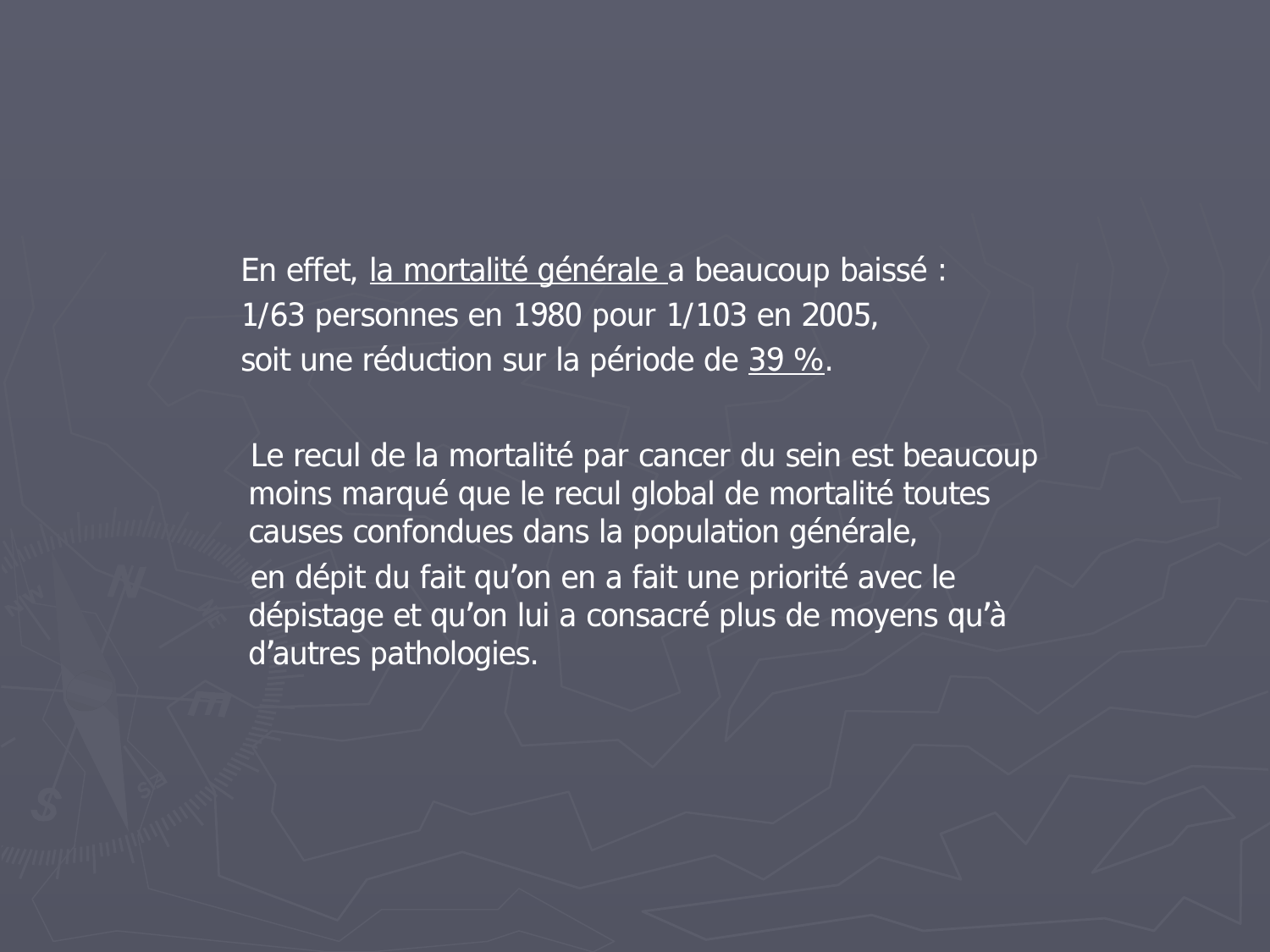

En effet, la mortalité générale a beaucoup baissé :
    1/63 personnes en 1980 pour 1/103 en 2005,
    soit une réduction sur la période de 39 %.

     Le recul de la mortalité par cancer du sein est beaucoup moins marqué que le recul global de mortalité toutes causes confondues dans la population générale,
     en dépit du fait qu’on en a fait une priorité avec le dépistage et qu’on lui a consacré plus de moyens qu’à d’autres pathologies.